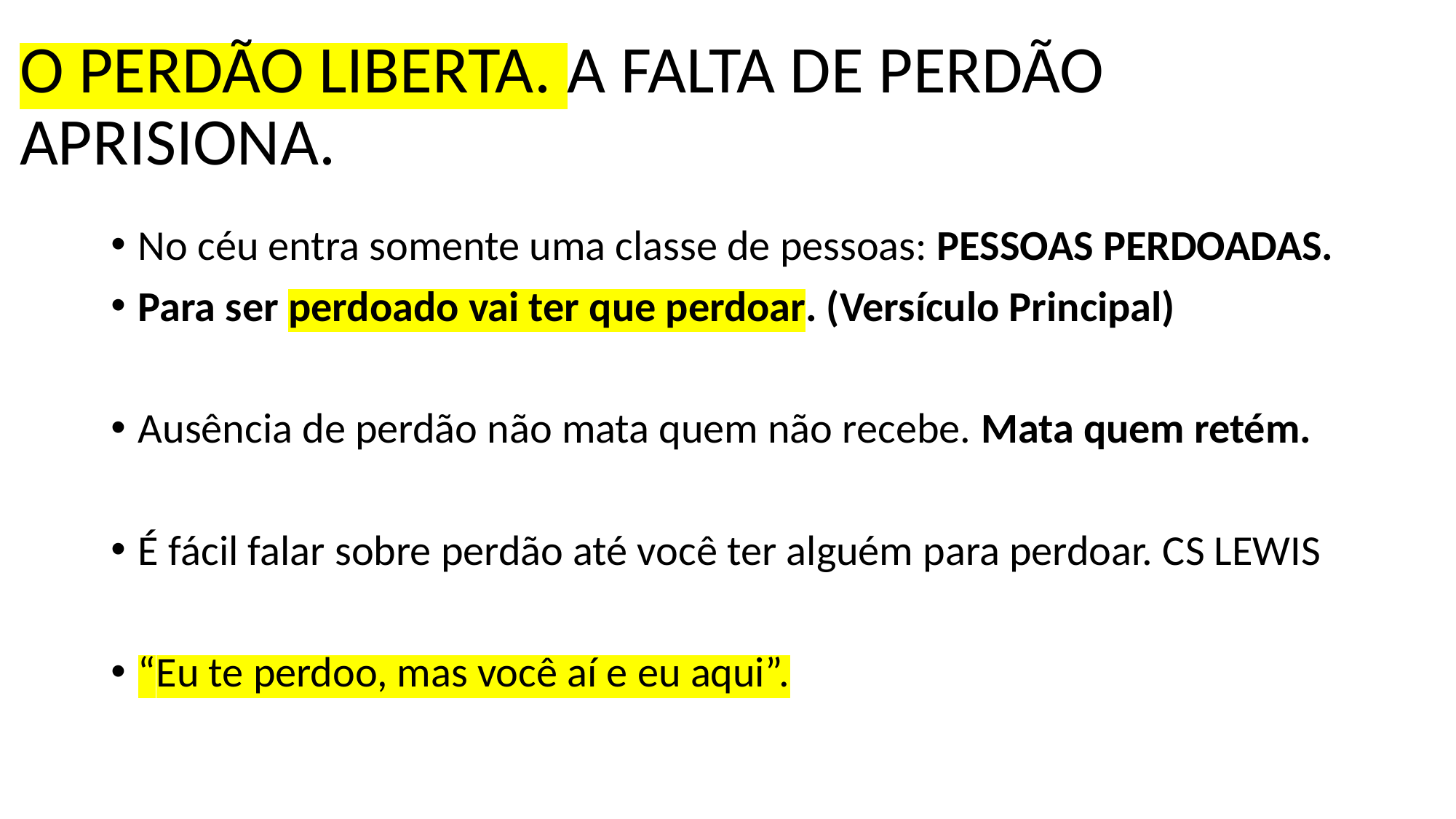

# O PERDÃO LIBERTA. A FALTA DE PERDÃO APRISIONA.
No céu entra somente uma classe de pessoas: PESSOAS PERDOADAS.
Para ser perdoado vai ter que perdoar. (Versículo Principal)

Ausência de perdão não mata quem não recebe. Mata quem retém.

É fácil falar sobre perdão até você ter alguém para perdoar. CS LEWIS

“Eu te perdoo, mas você aí e eu aqui”.